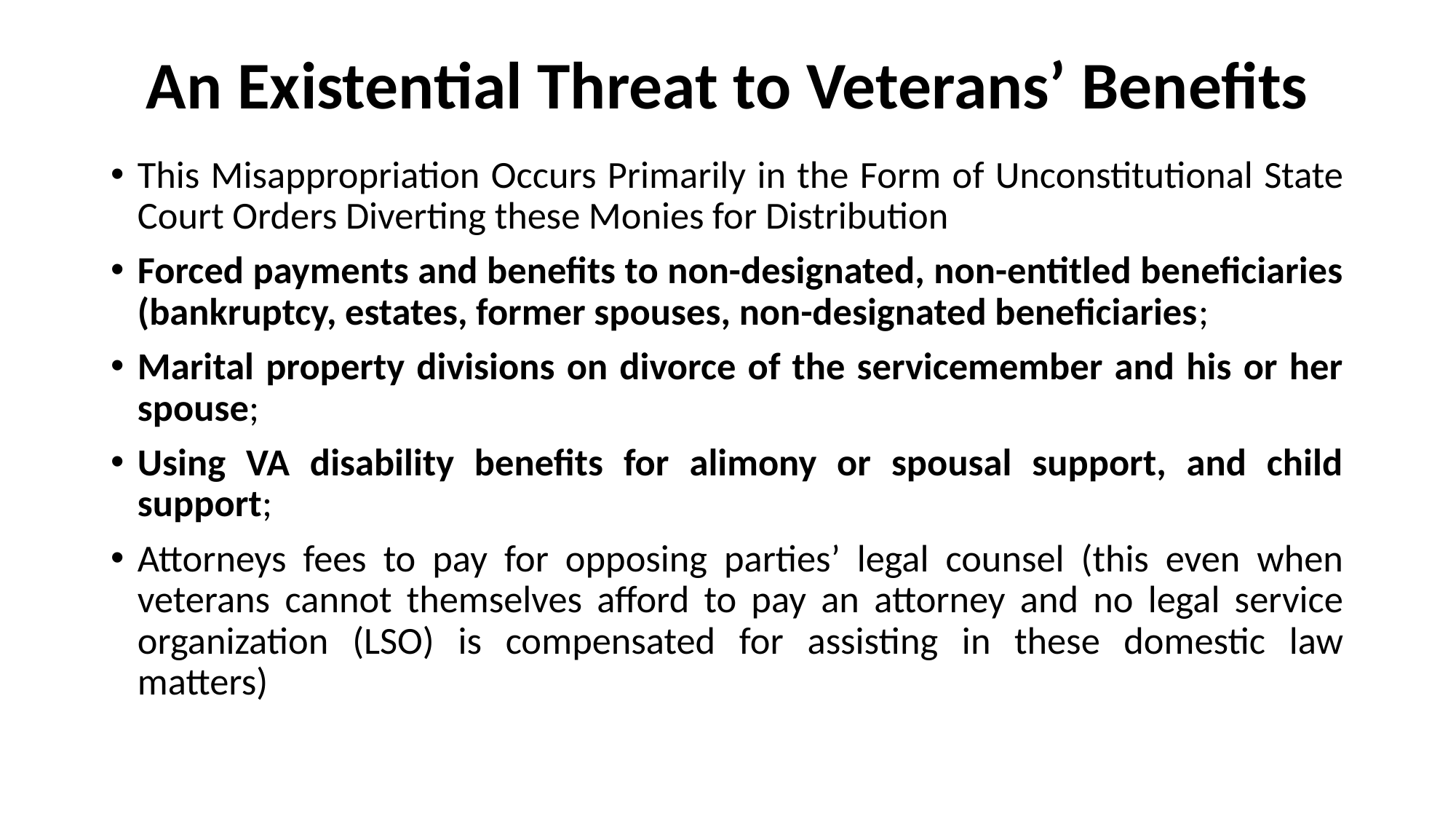

# An Existential Threat to Veterans’ Benefits
This Misappropriation Occurs Primarily in the Form of Unconstitutional State Court Orders Diverting these Monies for Distribution
Forced payments and benefits to non-designated, non-entitled beneficiaries (bankruptcy, estates, former spouses, non-designated beneficiaries;
Marital property divisions on divorce of the servicemember and his or her spouse;
Using VA disability benefits for alimony or spousal support, and child support;
Attorneys fees to pay for opposing parties’ legal counsel (this even when veterans cannot themselves afford to pay an attorney and no legal service organization (LSO) is compensated for assisting in these domestic law matters)